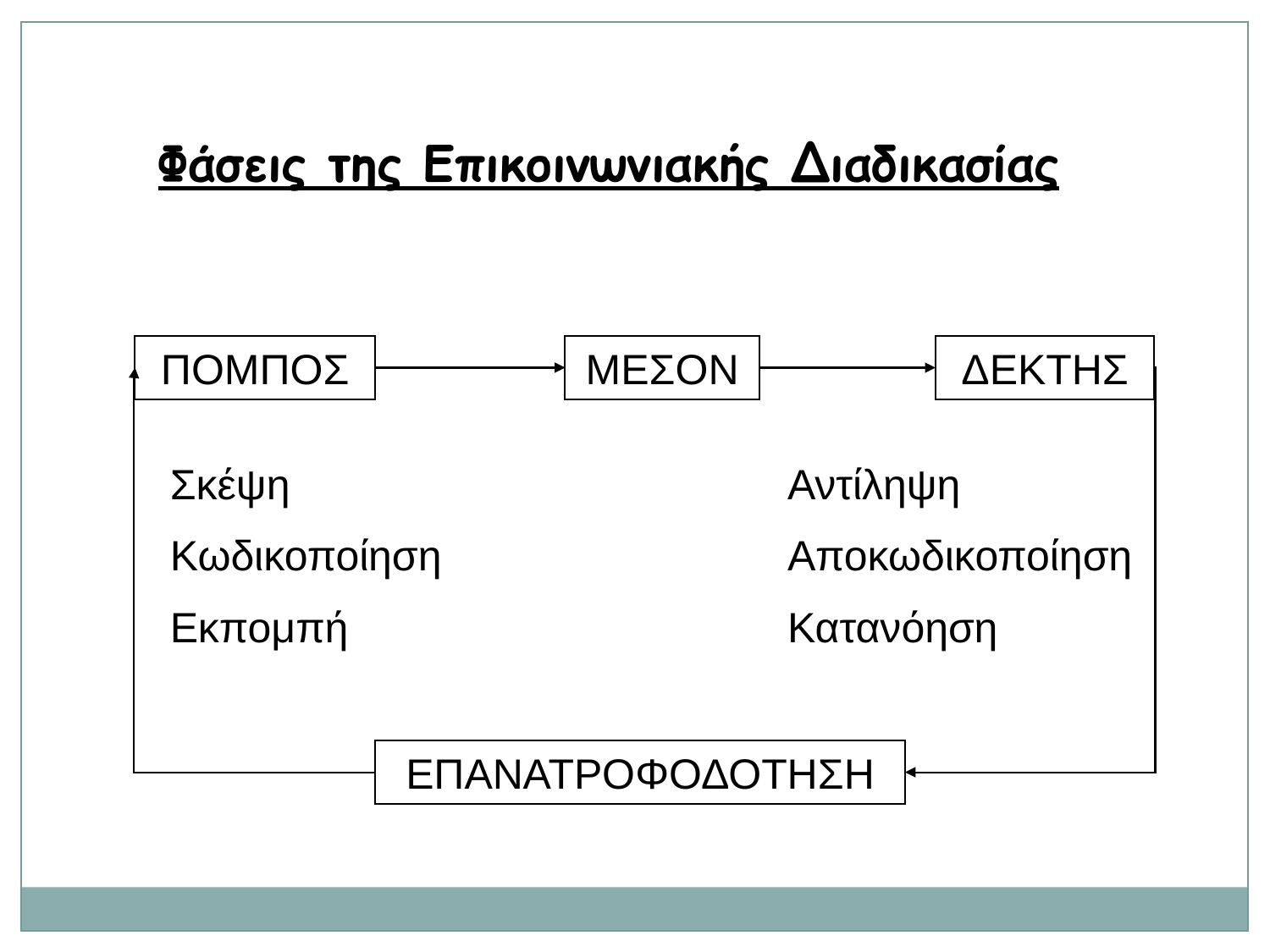

Φάσεις της Επικοινωνιακής Διαδικασίας
ΠΟΜΠΟΣ
ΜΕΣΟΝ
ΔΕΚΤΗΣ
Σκέψη
Κωδικοποίηση
Εκπομπή
Αντίληψη
Αποκωδικοποίηση
Κατανόηση
ΕΠΑΝΑΤΡΟΦΟΔΟΤΗΣΗ